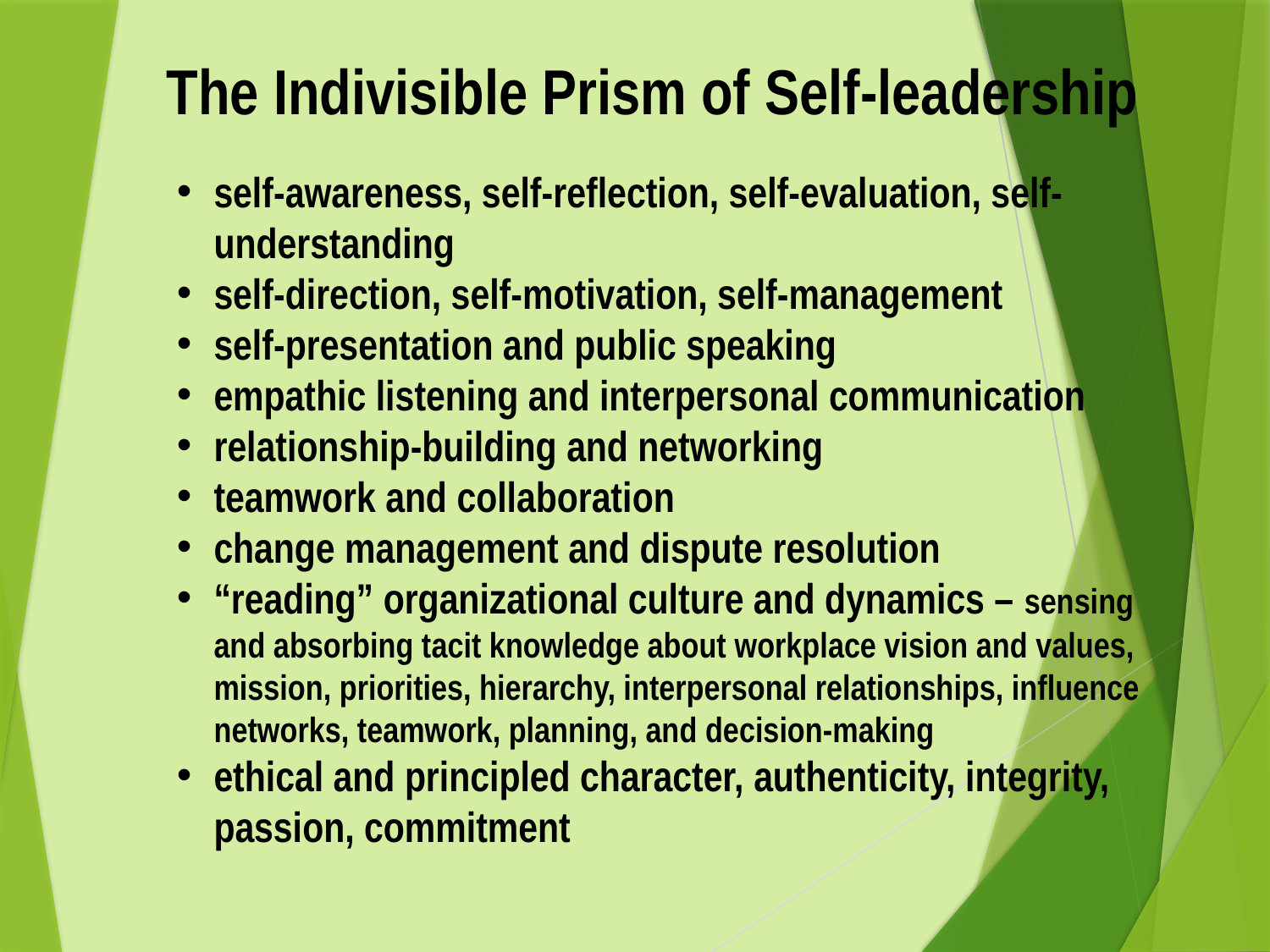

The Indivisible Prism of Self-leadership

self-awareness, self-reflection, self-evaluation, self-understanding
self-direction, self-motivation, self-management
self-presentation and public speaking
empathic listening and interpersonal communication
relationship-building and networking
teamwork and collaboration
change management and dispute resolution
“reading” organizational culture and dynamics – sensing and absorbing tacit knowledge about workplace vision and values, mission, priorities, hierarchy, interpersonal relationships, influence networks, teamwork, planning, and decision-making
ethical and principled character, authenticity, integrity, passion, commitment